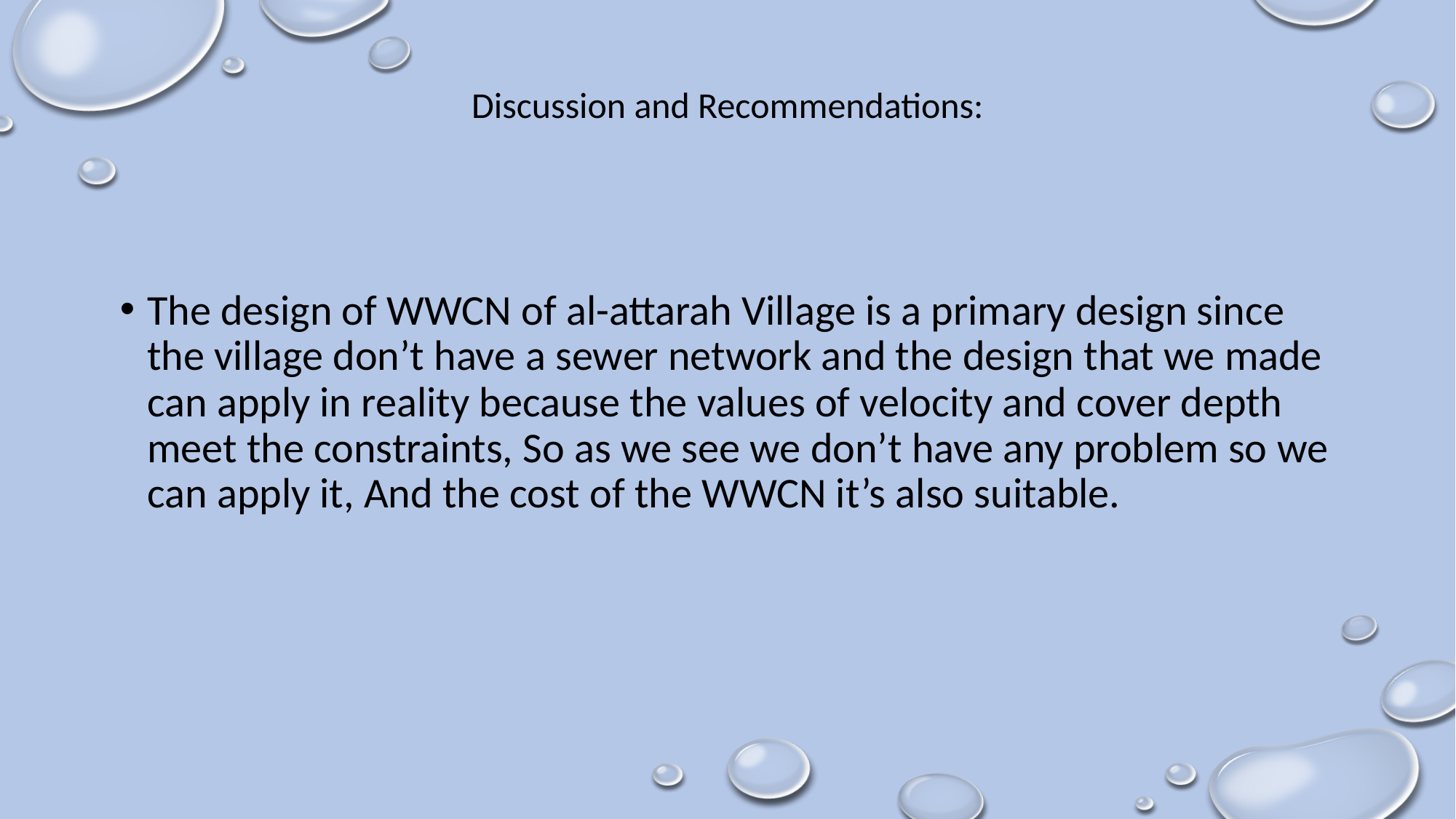

# Discussion and Recommendations:
The design of WWCN of al-attarah Village is a primary design since the village don’t have a sewer network and the design that we made can apply in reality because the values of velocity and cover depth meet the constraints, So as we see we don’t have any problem so we can apply it, And the cost of the WWCN it’s also suitable.